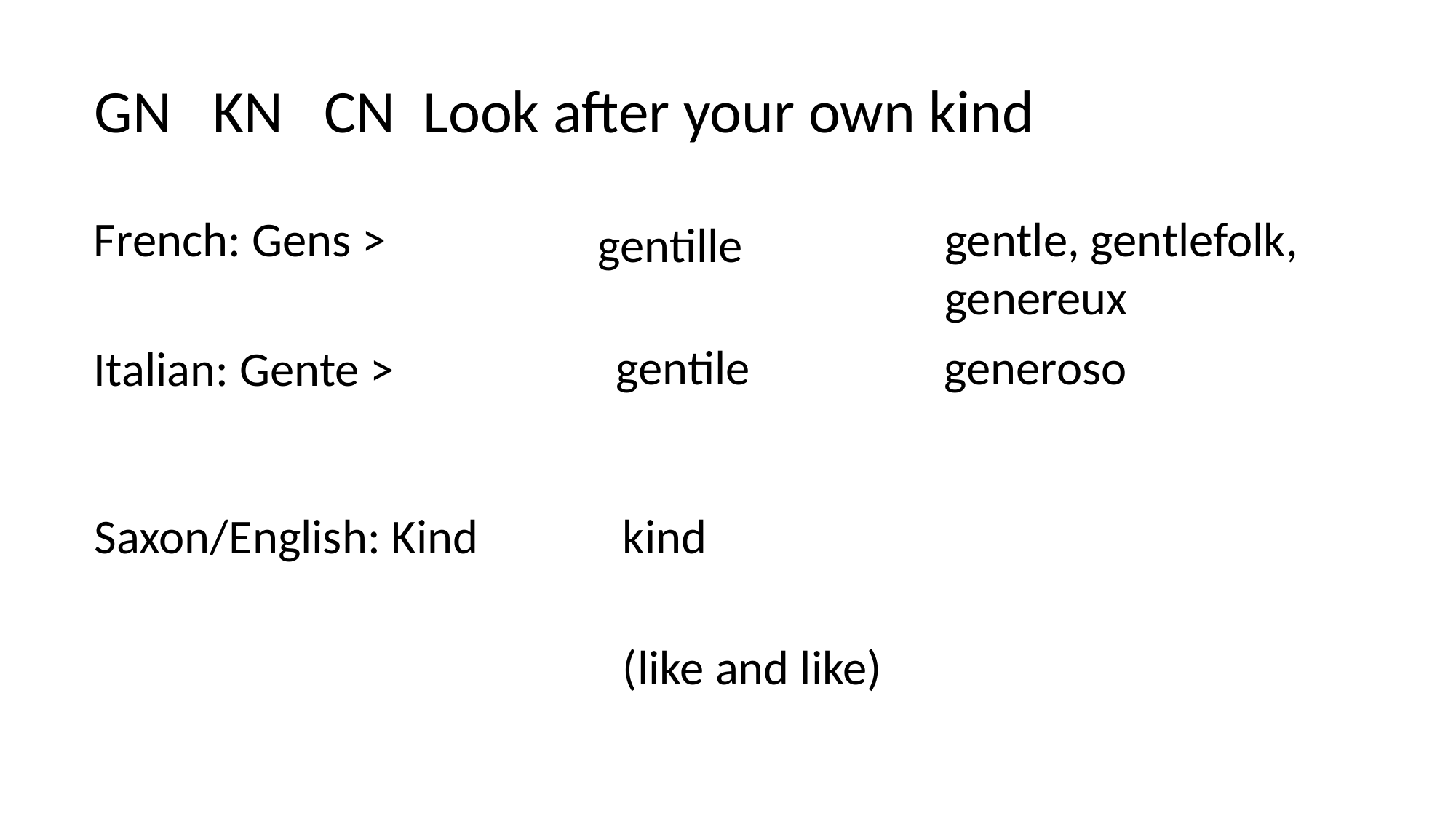

GN   KN   CN  Look after your own kind
gentle, gentlefolk, genereux
French: Gens >
gentille
generoso
gentile
Italian: Gente >
kind
Saxon/English: Kind
(like and like)